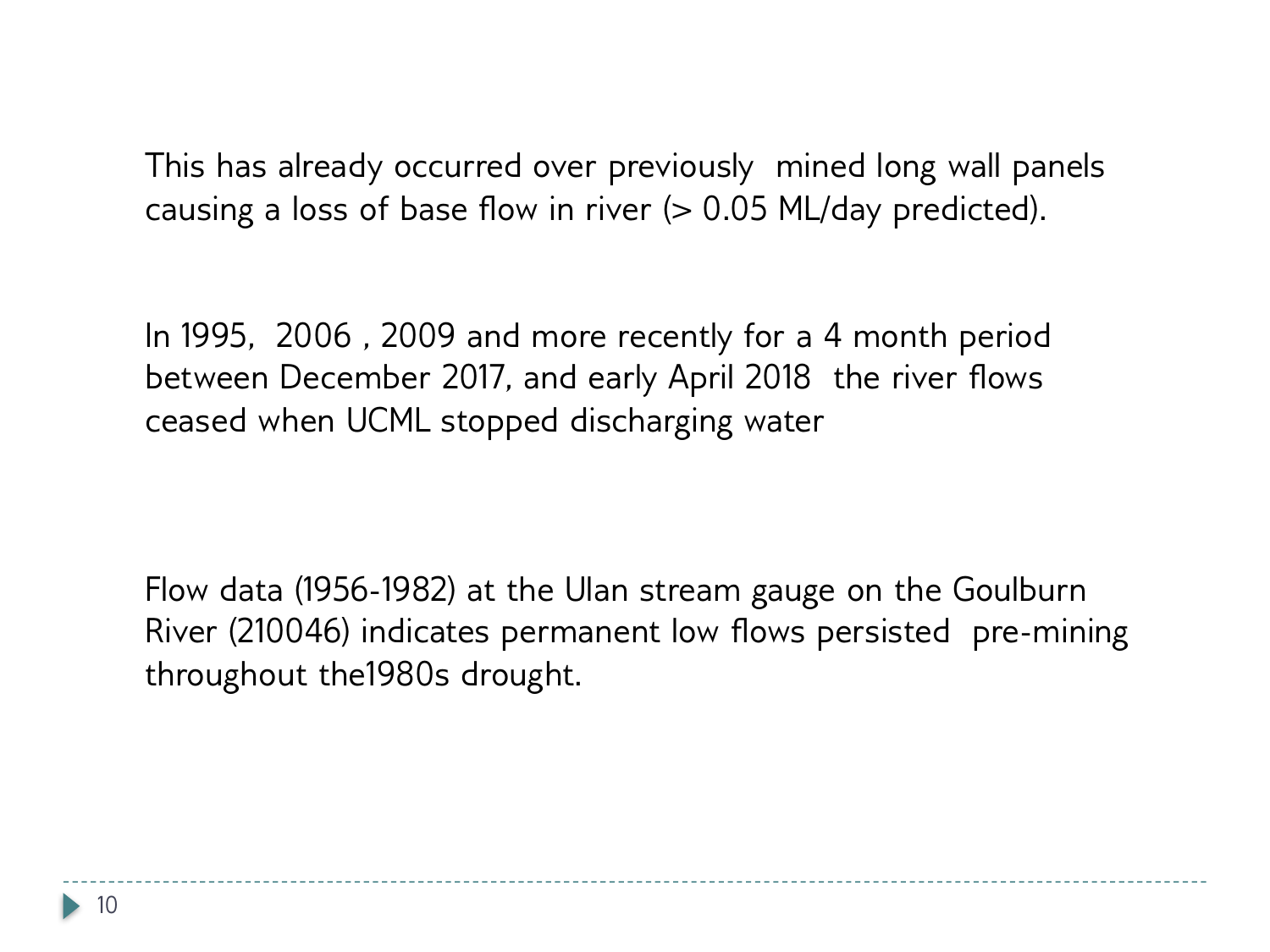

This has already occurred over previously  mined long wall panels causing a loss of base flow in river (> 0.05 ML/day predicted).

In 1995,  2006 , 2009 and more recently for a 4 month period between December 2017, and early April 2018  the river flows ceased when UCML stopped discharging water

Flow data (1956-1982) at the Ulan stream gauge on the Goulburn River (210046) indicates permanent low flows persisted  pre-mining throughout the1980s drought.
10